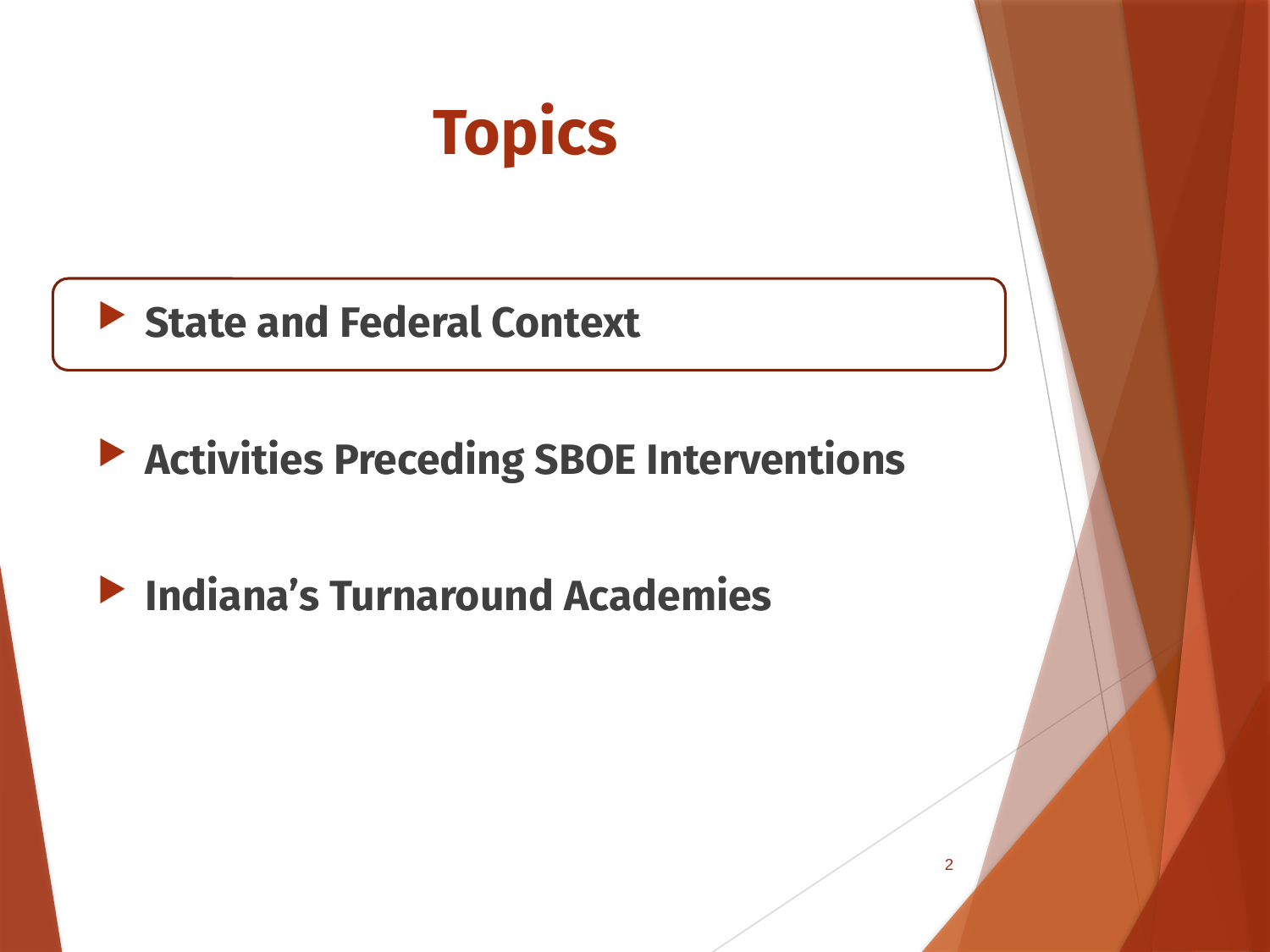

# Topics

State and Federal Context

Activities Preceding SBOE Interventions

Indiana’s Turnaround Academies

2